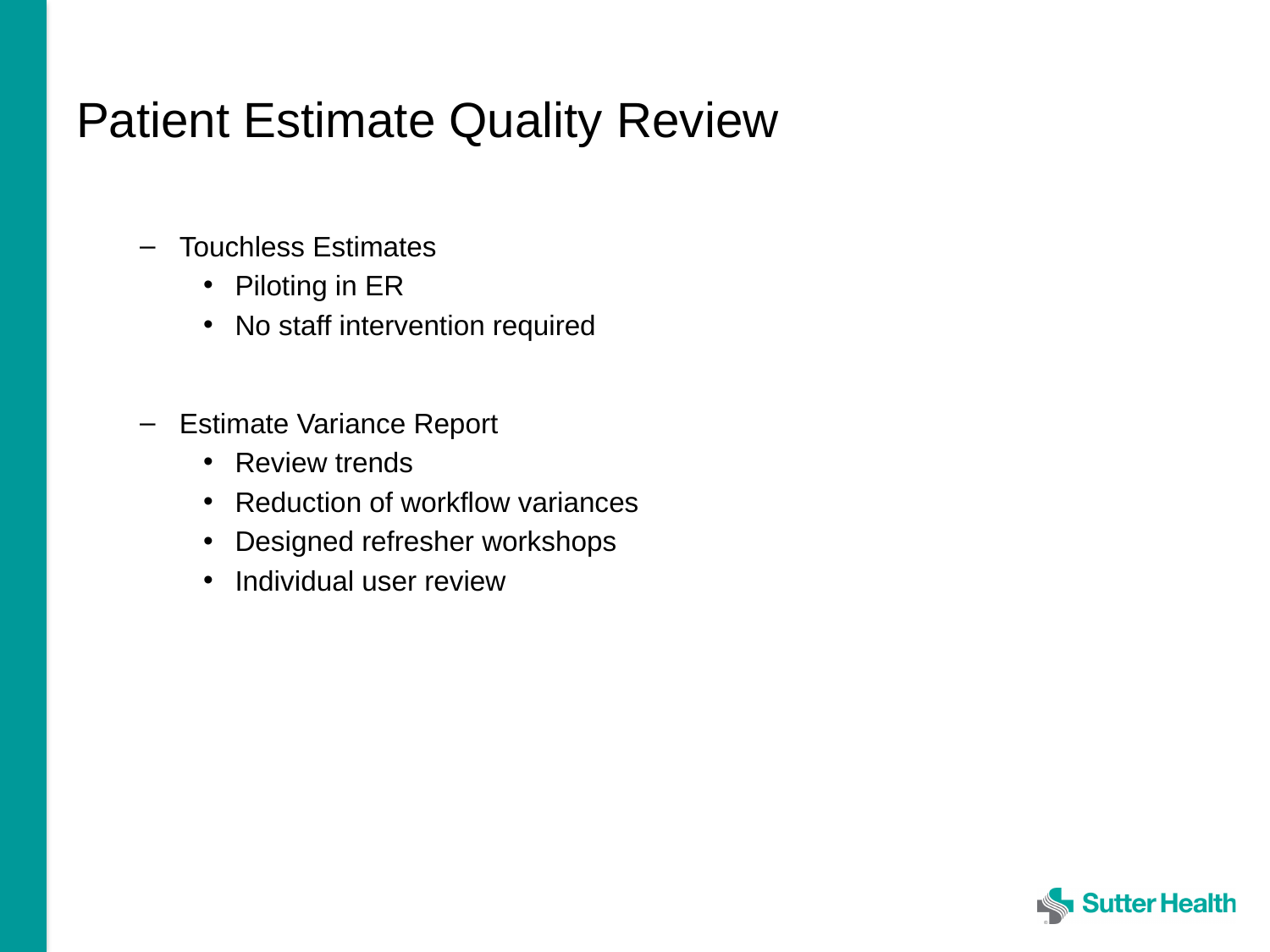

# Patient Estimate Quality Review
Touchless Estimates
Piloting in ER
No staff intervention required

Estimate Variance Report
Review trends
Reduction of workflow variances
Designed refresher workshops
Individual user review